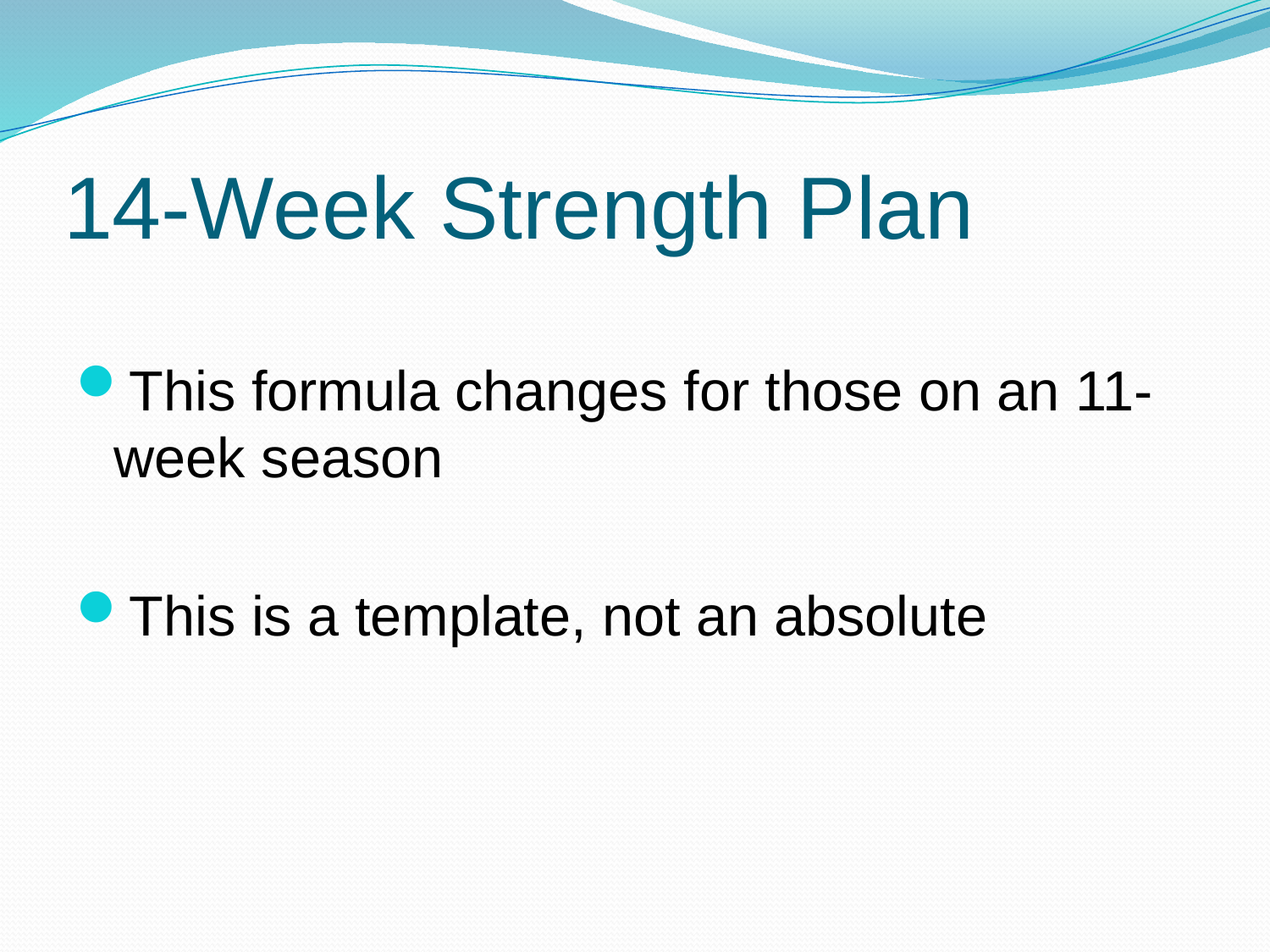

# 14-Week Strength Plan

This formula changes for those on an 11-week season

This is a template, not an absolute